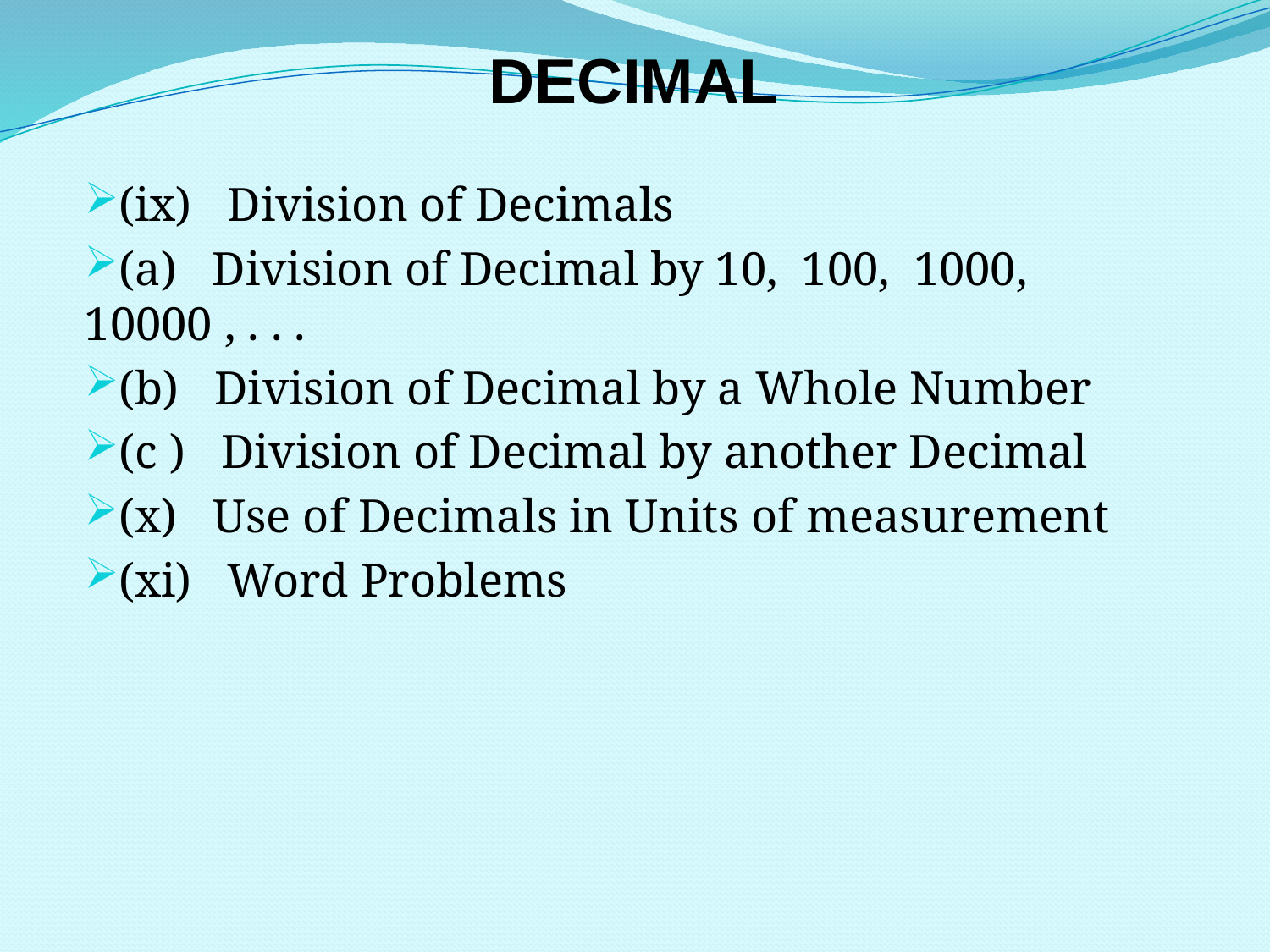

# DECIMAL
(ix)   Division of Decimals
(a)   Division of Decimal by 10,  100,  1000, 10000 , . . .
(b)   Division of Decimal by a Whole Number
(c )   Division of Decimal by another Decimal
(x)   Use of Decimals in Units of measurement
(xi)   Word Problems